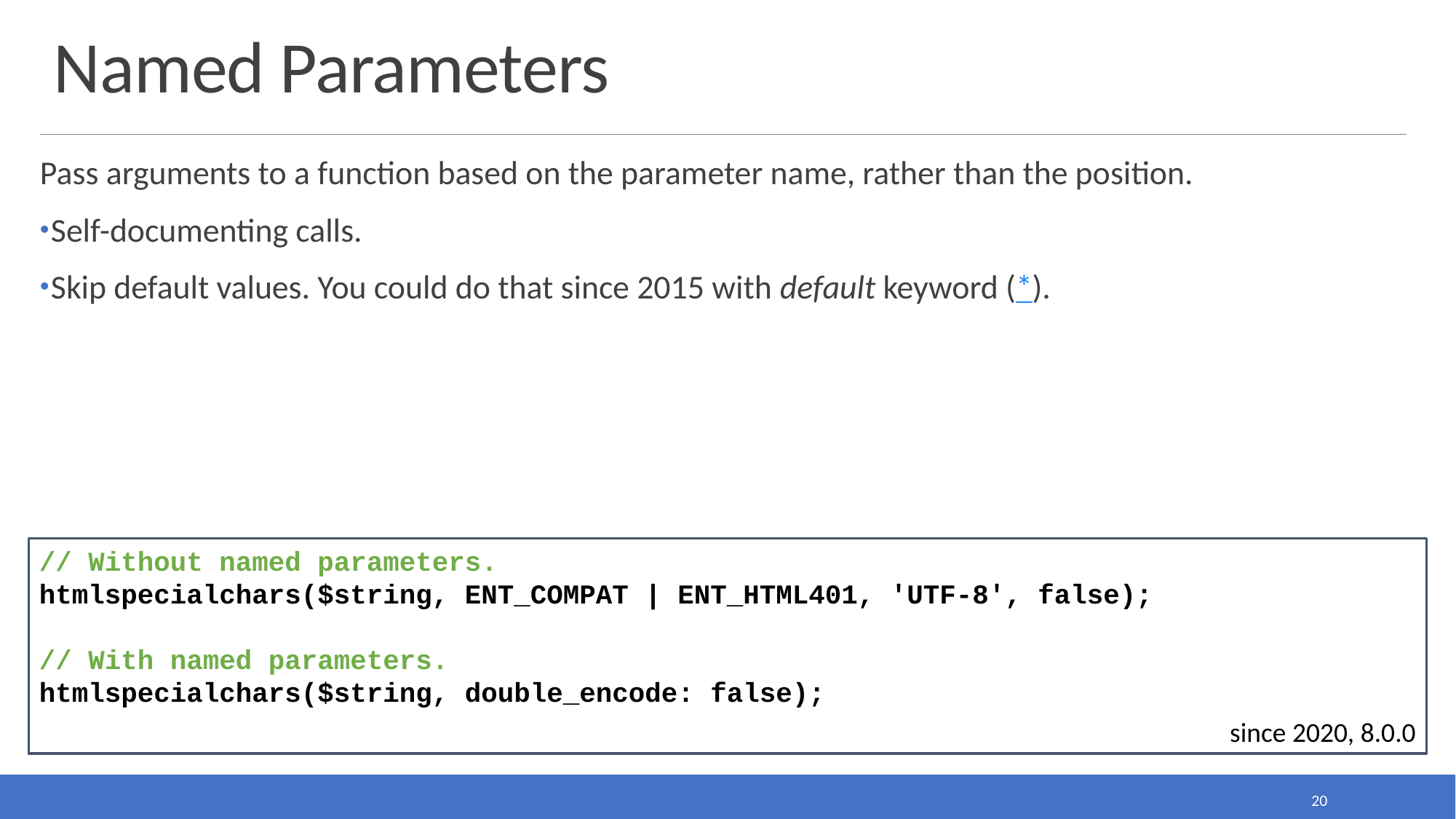

# Named Parameters
Pass arguments to a function based on the parameter name, rather than the position.
Self-documenting calls.
Skip default values. You could do that since 2015 with default keyword (*).
// Without named parameters.
htmlspecialchars($string, ENT_COMPAT | ENT_HTML401, 'UTF-8', false);

// With named parameters.
htmlspecialchars($string, double_encode: false);
since 2020, 8.0.0
20